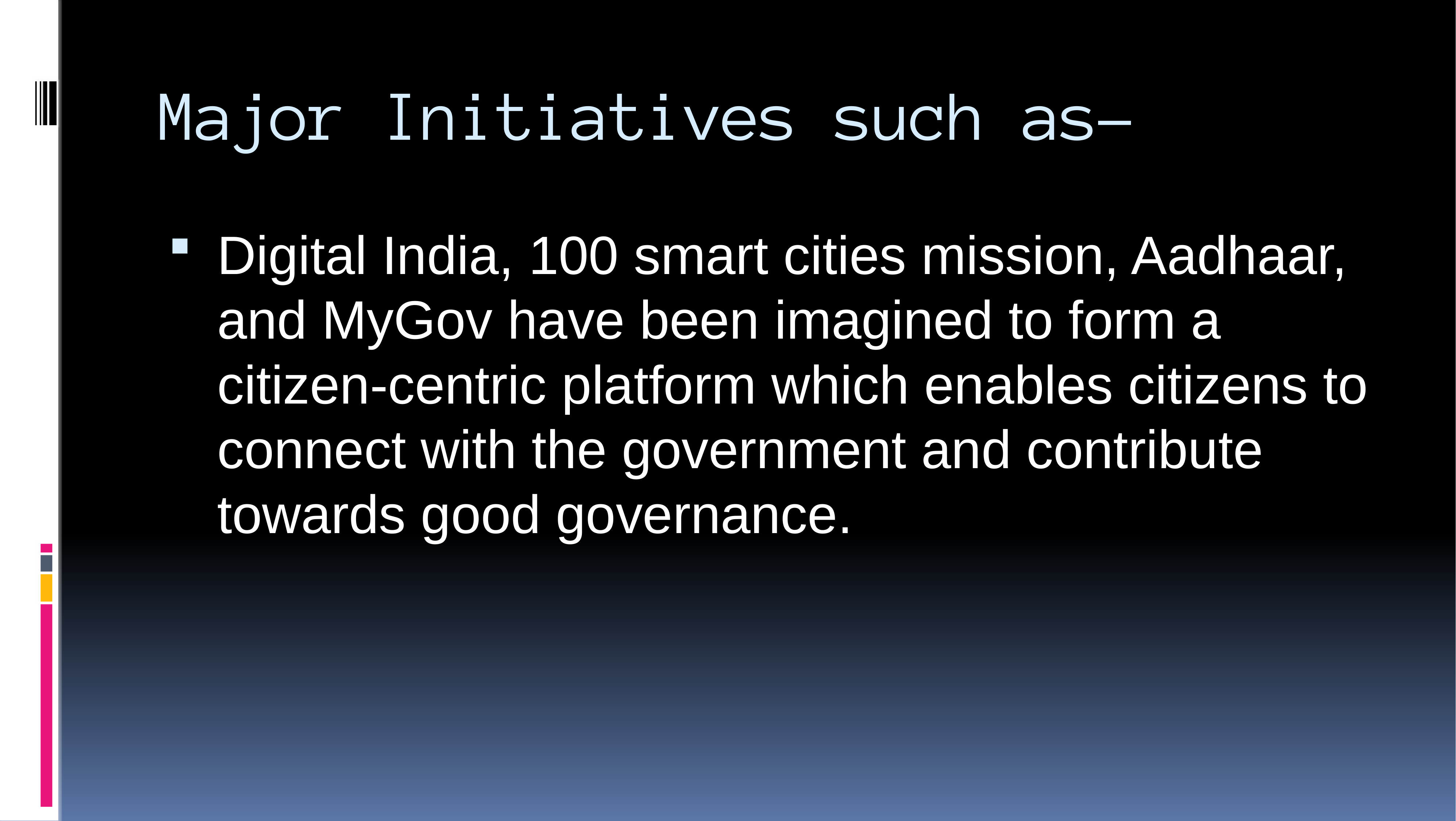

# Major Initiatives such as-
Digital India, 100 smart cities mission, Aadhaar, and MyGov have been imagined to form a citizen-centric platform which enables citizens to connect with the government and contribute towards good governance.